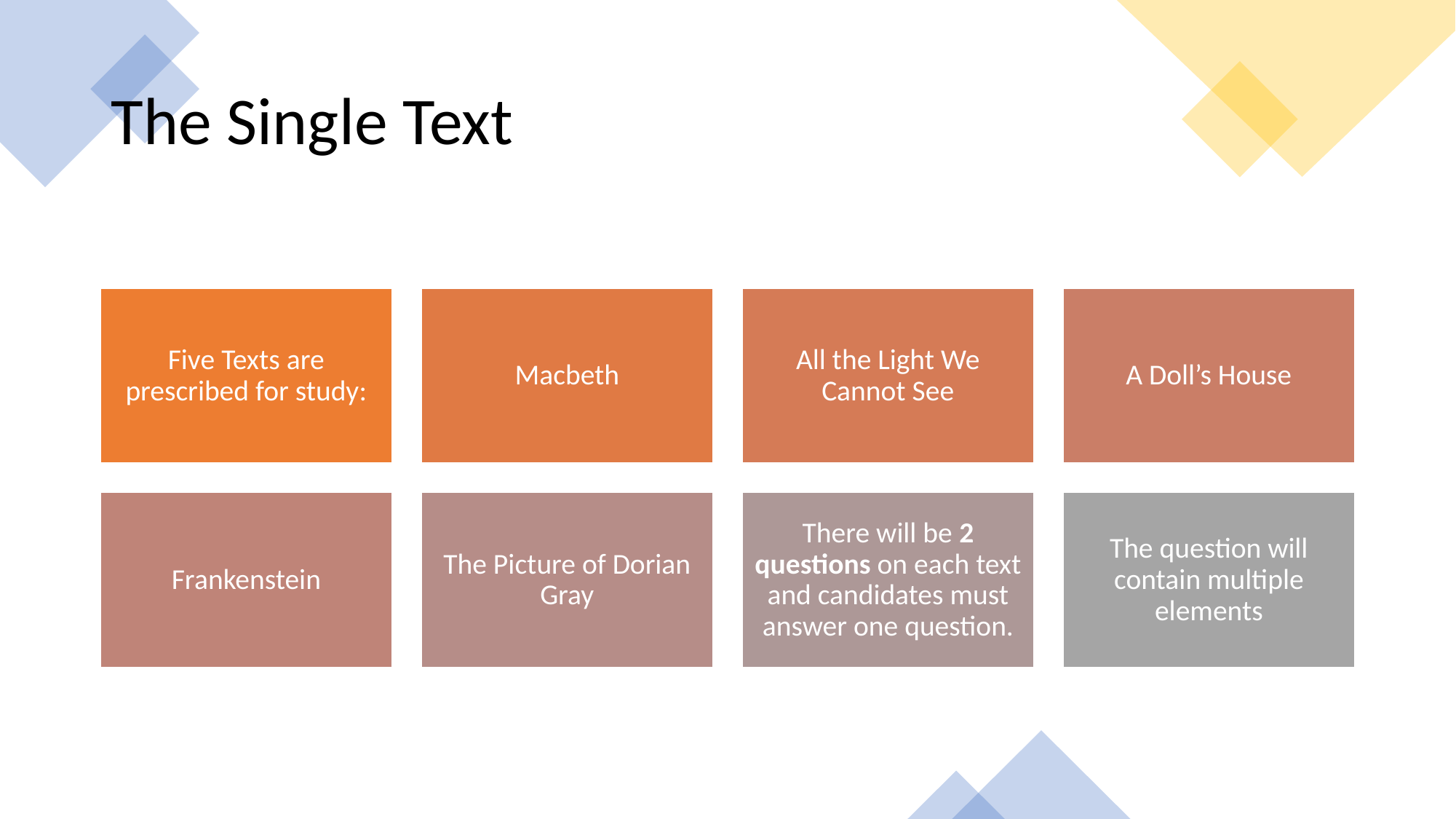

# The Single Text

Five Texts are prescribed for study:
Macbeth
All the Light We Cannot See
A Doll’s House
Frankenstein
The Picture of Dorian Gray
There will be 2 questions on each text and candidates must answer one question.
The question will contain multiple elements